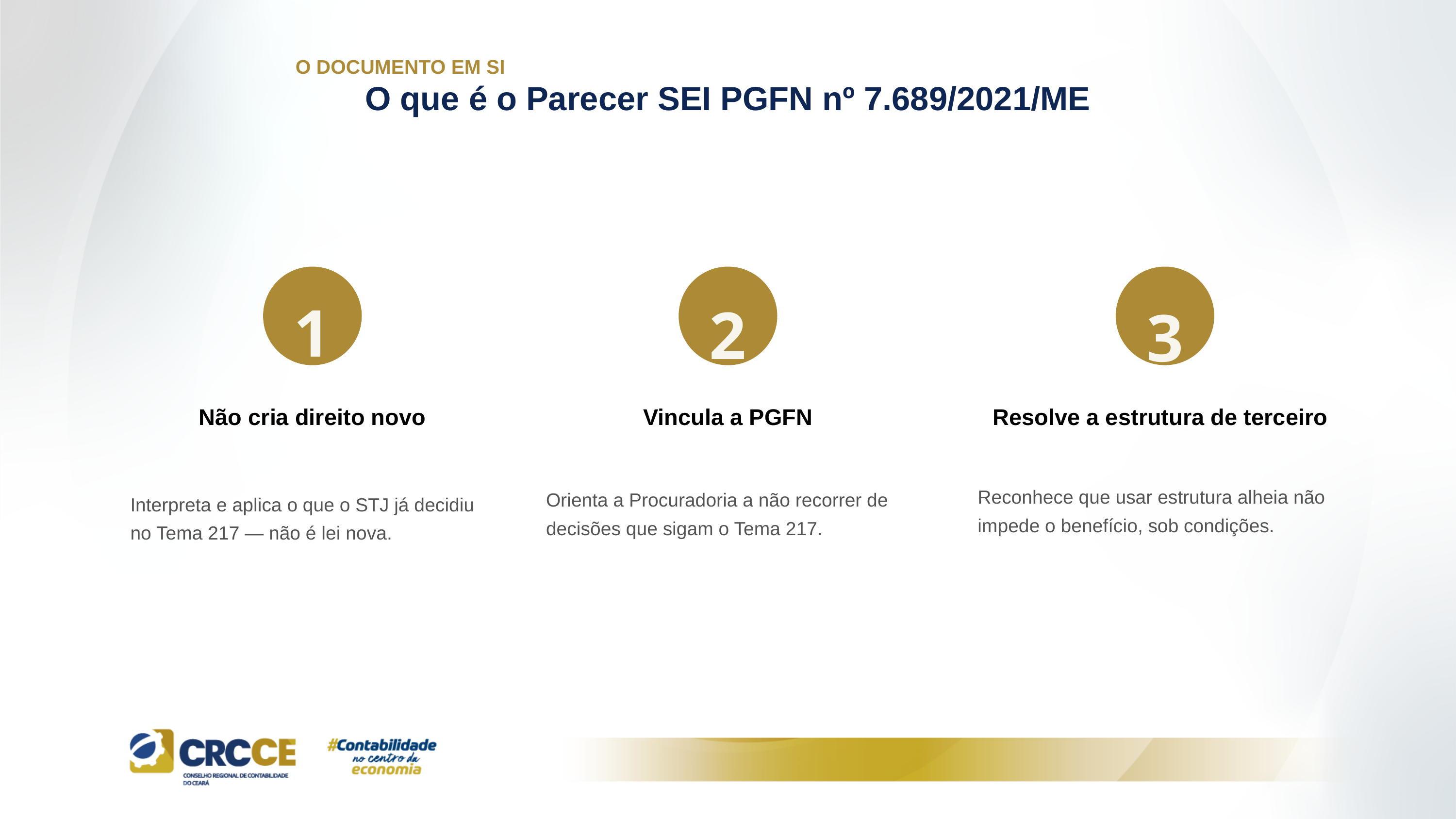

O DOCUMENTO EM SI
O que é o Parecer SEI PGFN nº 7.689/2021/ME
1
2
3

Não cria direito novo
Vincula a PGFN
Resolve a estrutura de terceiro
Reconhece que usar estrutura alheia não impede o benefício, sob condições.
Orienta a Procuradoria a não recorrer de decisões que sigam o Tema 217.
Interpreta e aplica o que o STJ já decidiu no Tema 217 — não é lei nova.